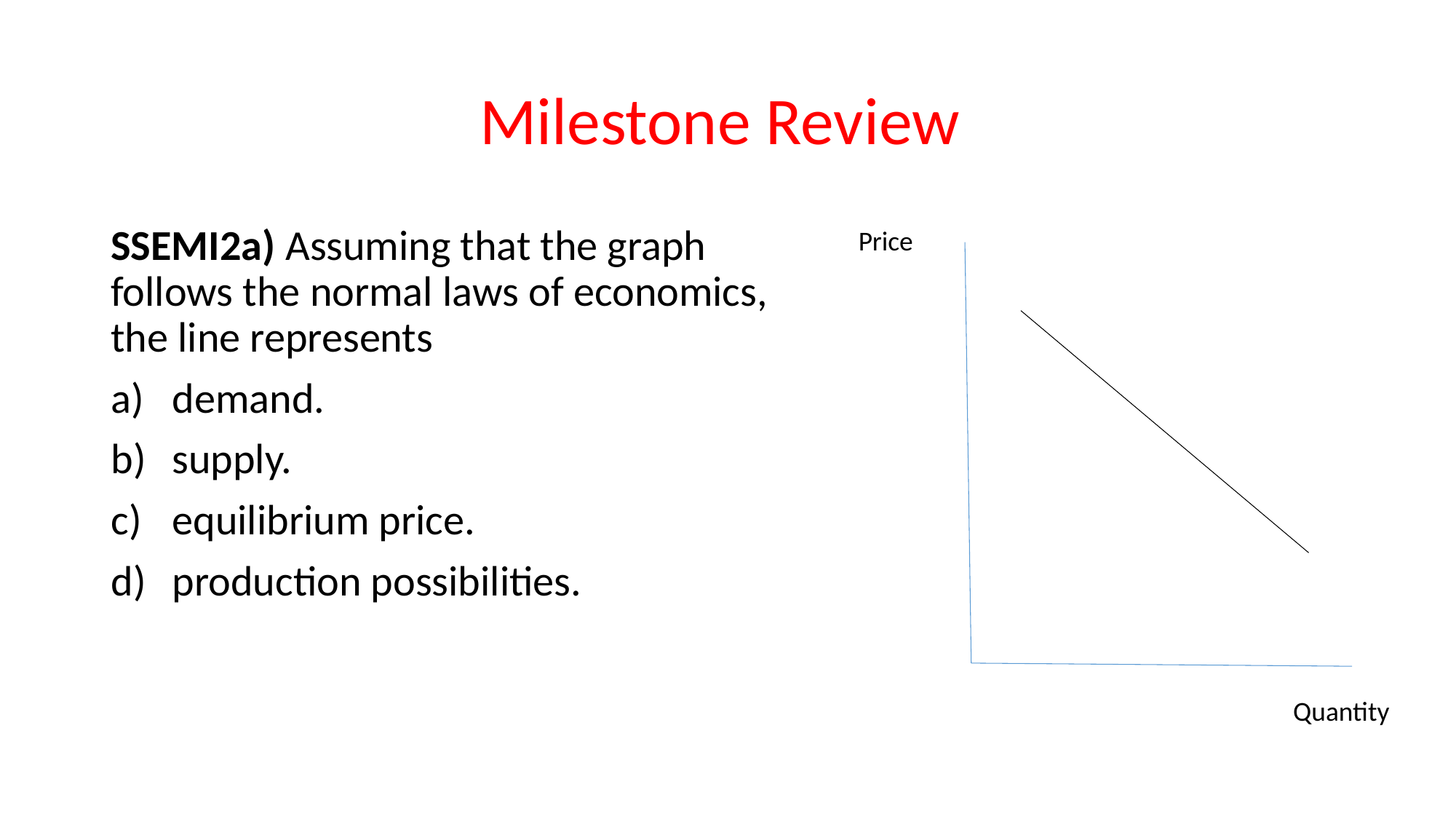

# Milestone Review
SSEMI2a) Assuming that the graph follows the normal laws of economics, the line represents
demand.
supply.
equilibrium price.
production possibilities.

Price
Quantity